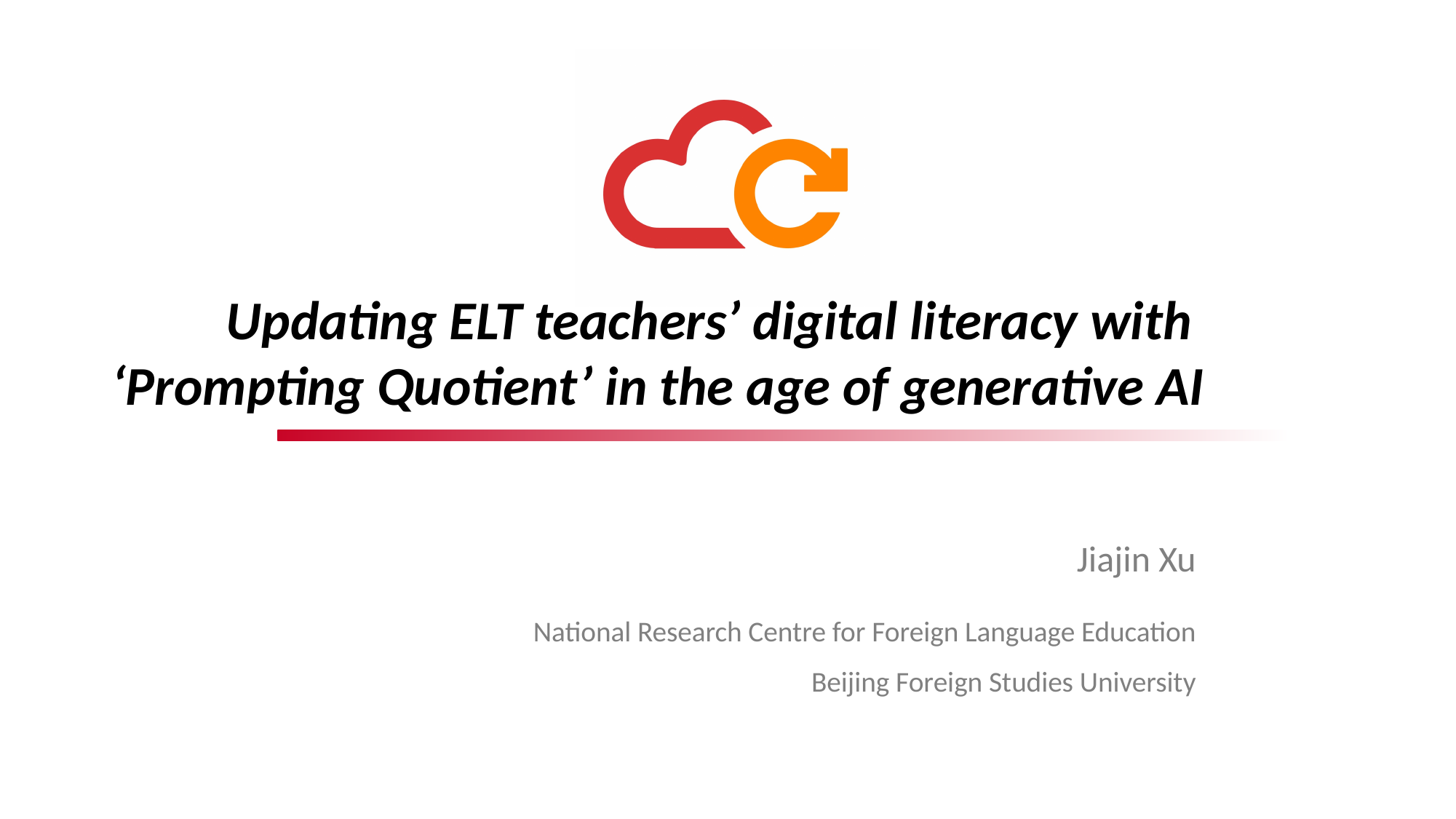

# Updating ELT teachers’ digital literacy with ‘Prompting Quotient’ in the age of generative AI
Jiajin Xu
National Research Centre for Foreign Language Education
Beijing Foreign Studies University